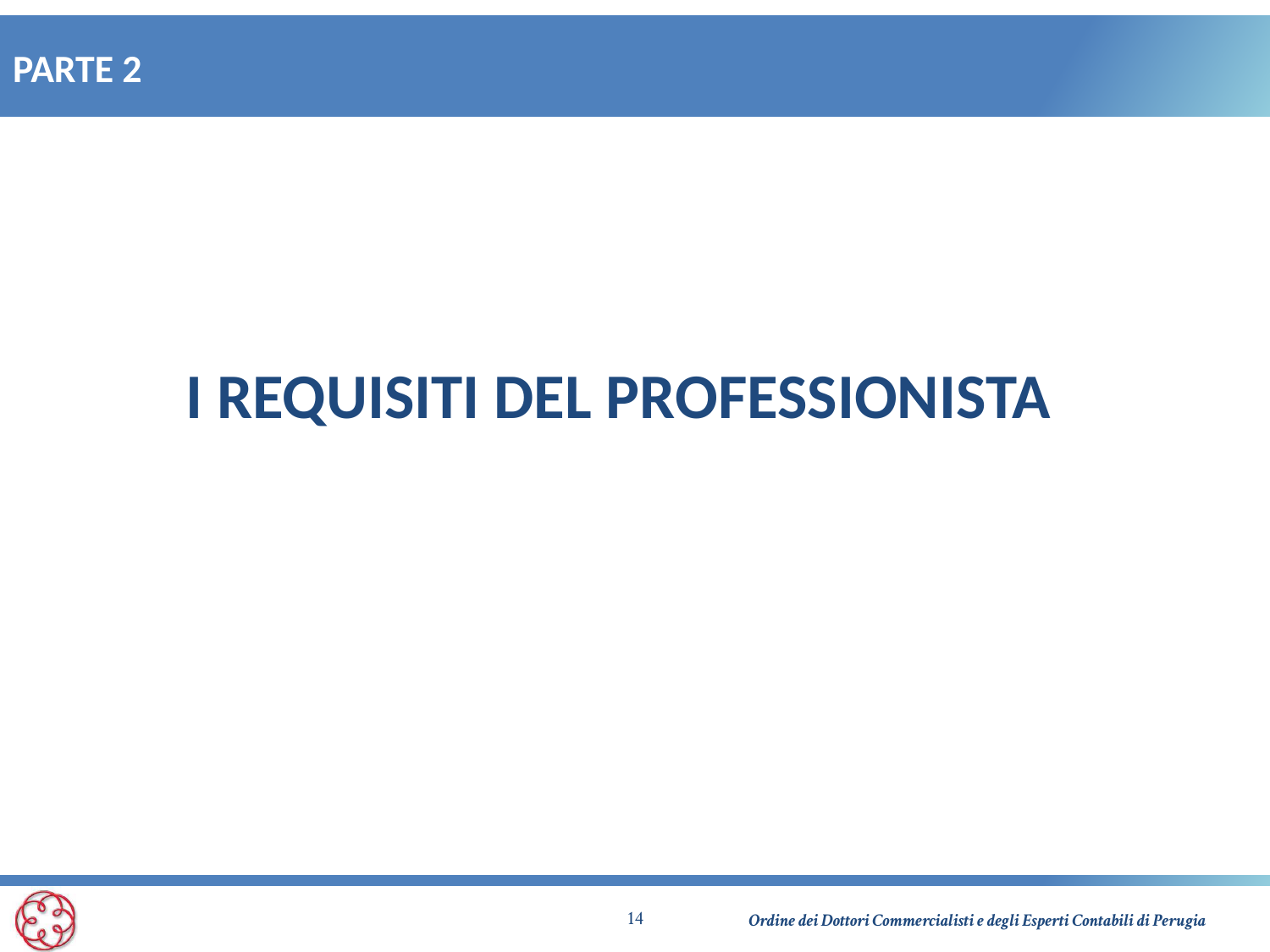

# PARTE 2
I REQUISITI DEL PROFESSIONISTA
14